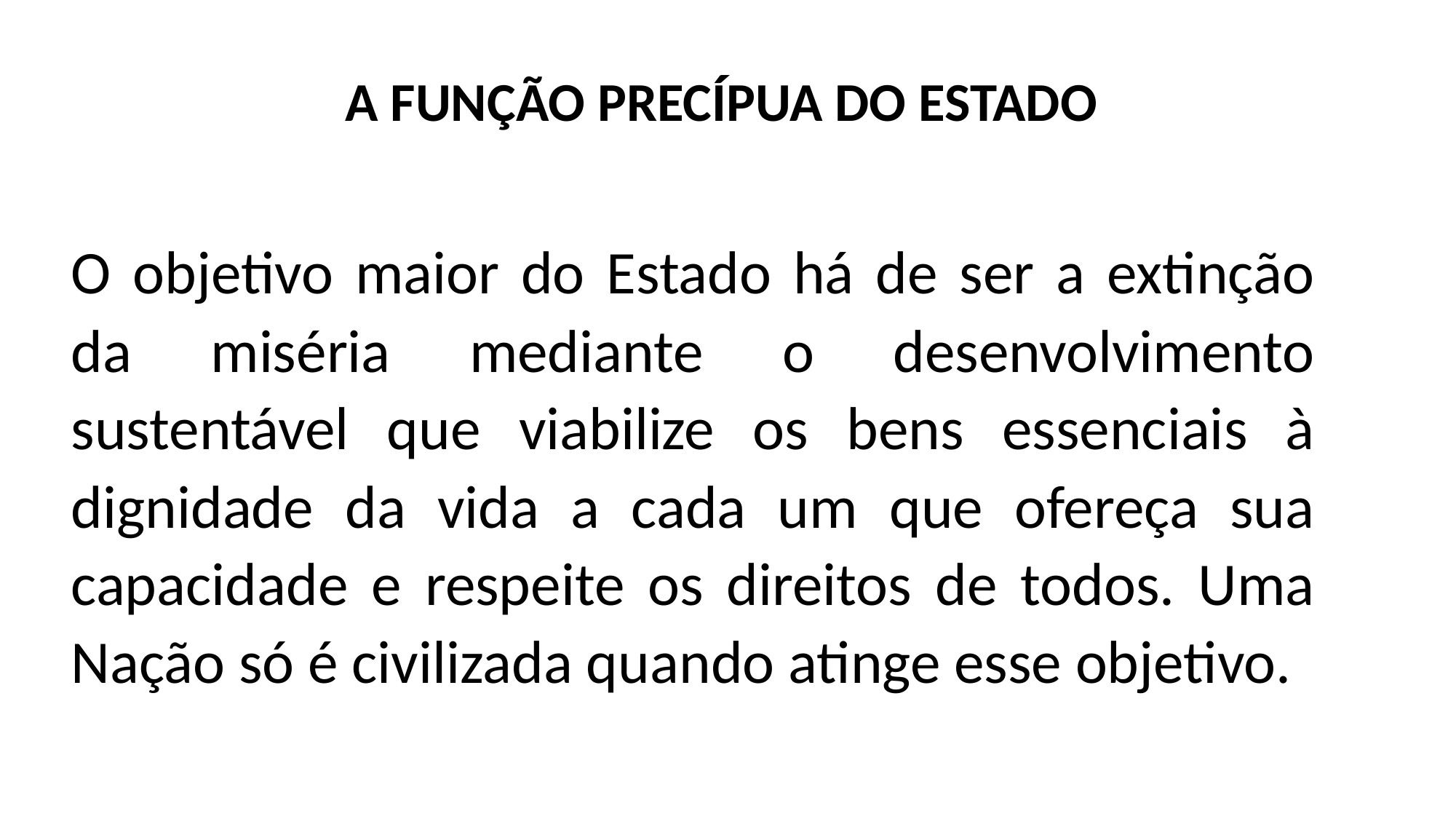

# A FUNÇÃO PRECÍPUA DO ESTADO
O objetivo maior do Estado há de ser a extinção da miséria mediante o desenvolvimento sustentável que viabilize os bens essenciais à dignidade da vida a cada um que ofereça sua capacidade e respeite os direitos de todos. Uma Nação só é civilizada quando atinge esse objetivo.